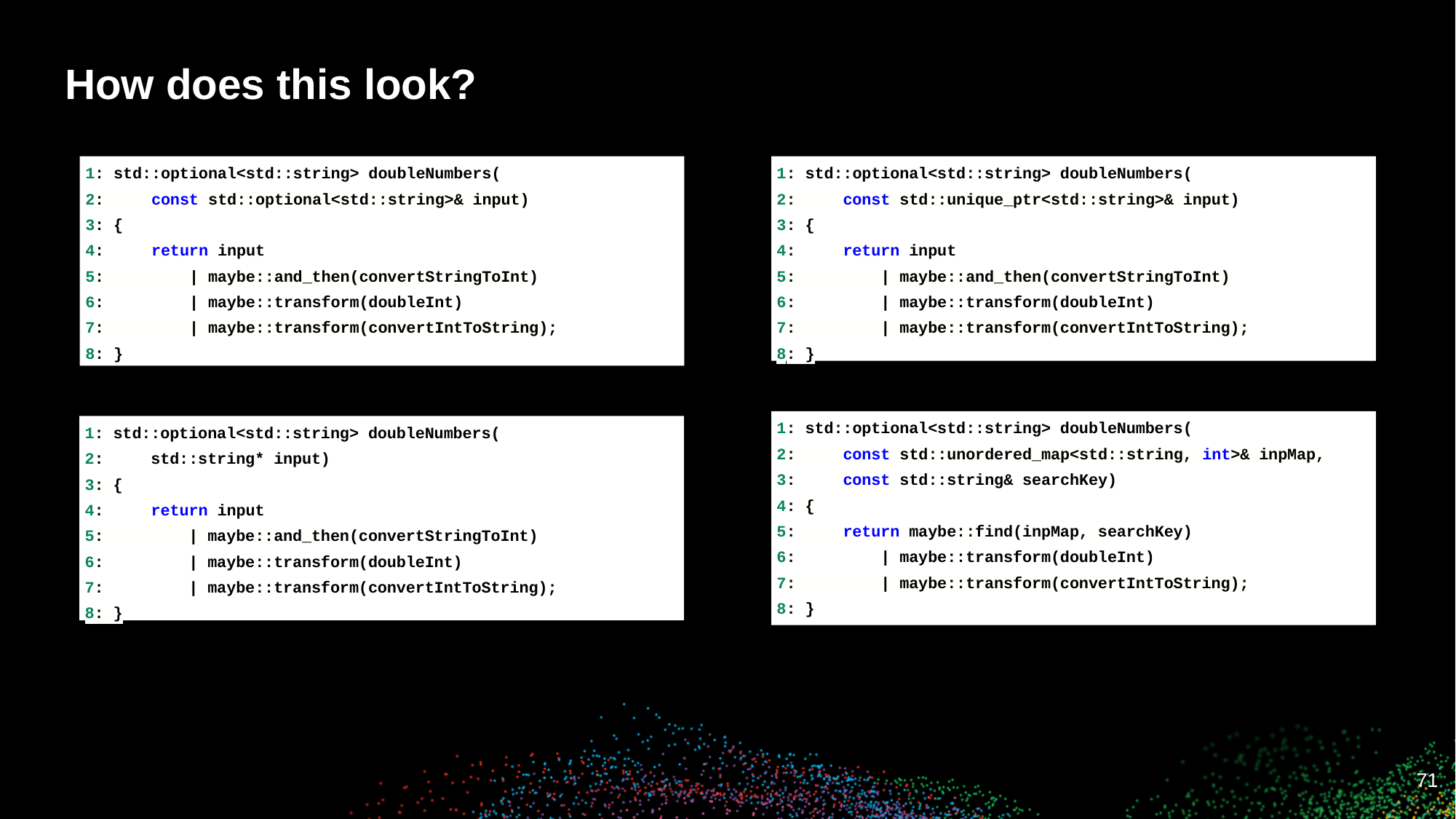

# How does this look?
1: std::optional<std::string> doubleNumbers(
2:     const std::optional<std::string>& input)
3: {
4:     return input
5:         | maybe::and_then(convertStringToInt)
6:         | maybe::transform(doubleInt)
7:         | maybe::transform(convertIntToString);
8: }

1: std::optional<std::string> doubleNumbers(
2:     const std::unique_ptr<std::string>& input)
3: {
4:     return input
5:         | maybe::and_then(convertStringToInt)
6:         | maybe::transform(doubleInt)
7:         | maybe::transform(convertIntToString);
8: }

1: std::optional<std::string> doubleNumbers(
2:     const std::unordered_map<std::string, int>& inpMap,
3:     const std::string& searchKey)
4: {
5:     return maybe::find(inpMap, searchKey)
6:         | maybe::transform(doubleInt)
7:         | maybe::transform(convertIntToString);
8: }

1: std::optional<std::string> doubleNumbers(
2:     std::string* input)
3: {
4:     return input
5:         | maybe::and_then(convertStringToInt)
6:         | maybe::transform(doubleInt)
7:         | maybe::transform(convertIntToString);
8: }

71